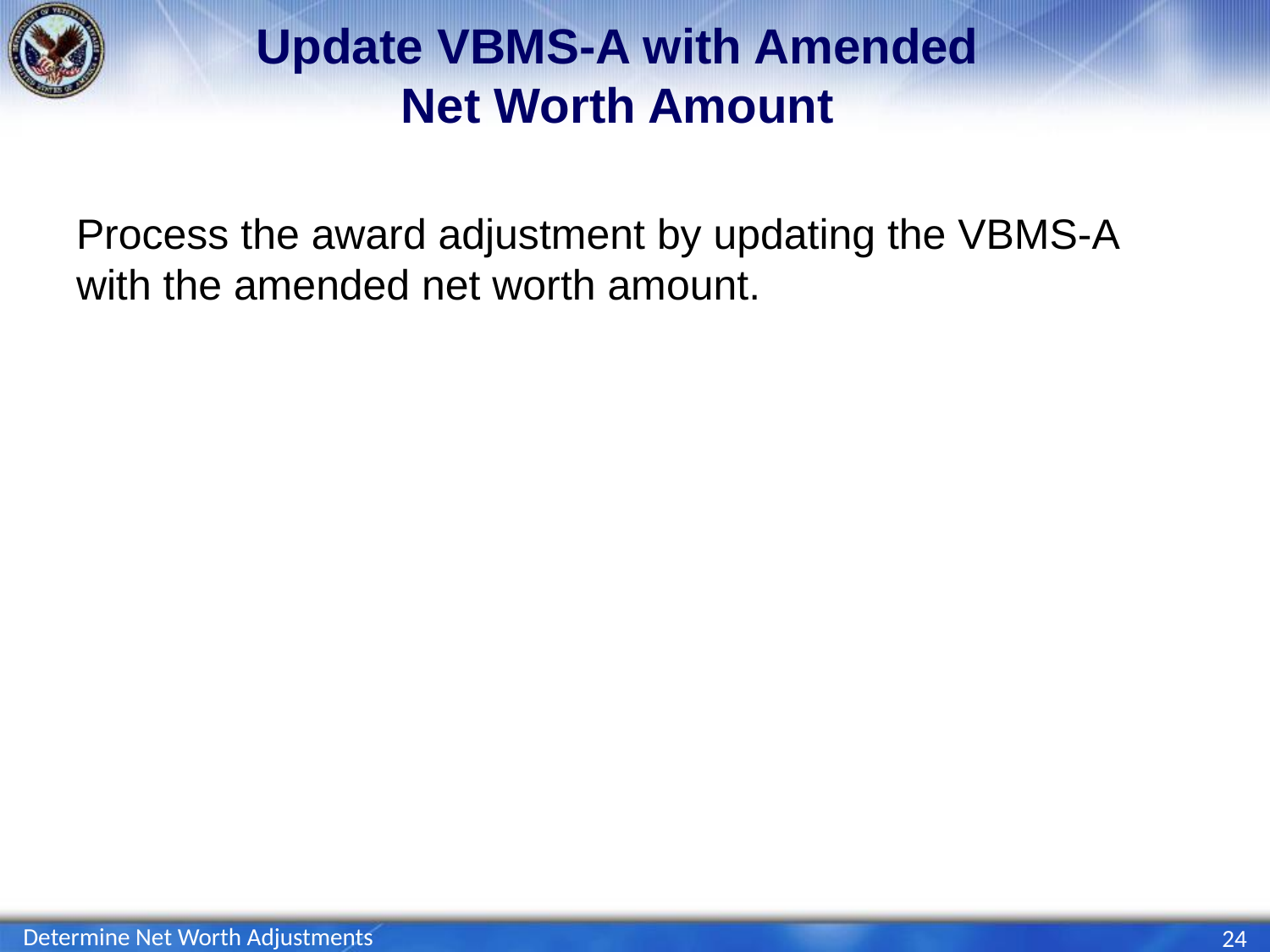

# Update VBMS-A with Amended Net Worth Amount
Process the award adjustment by updating the VBMS-A with the amended net worth amount.
Determine Net Worth Adjustments
24